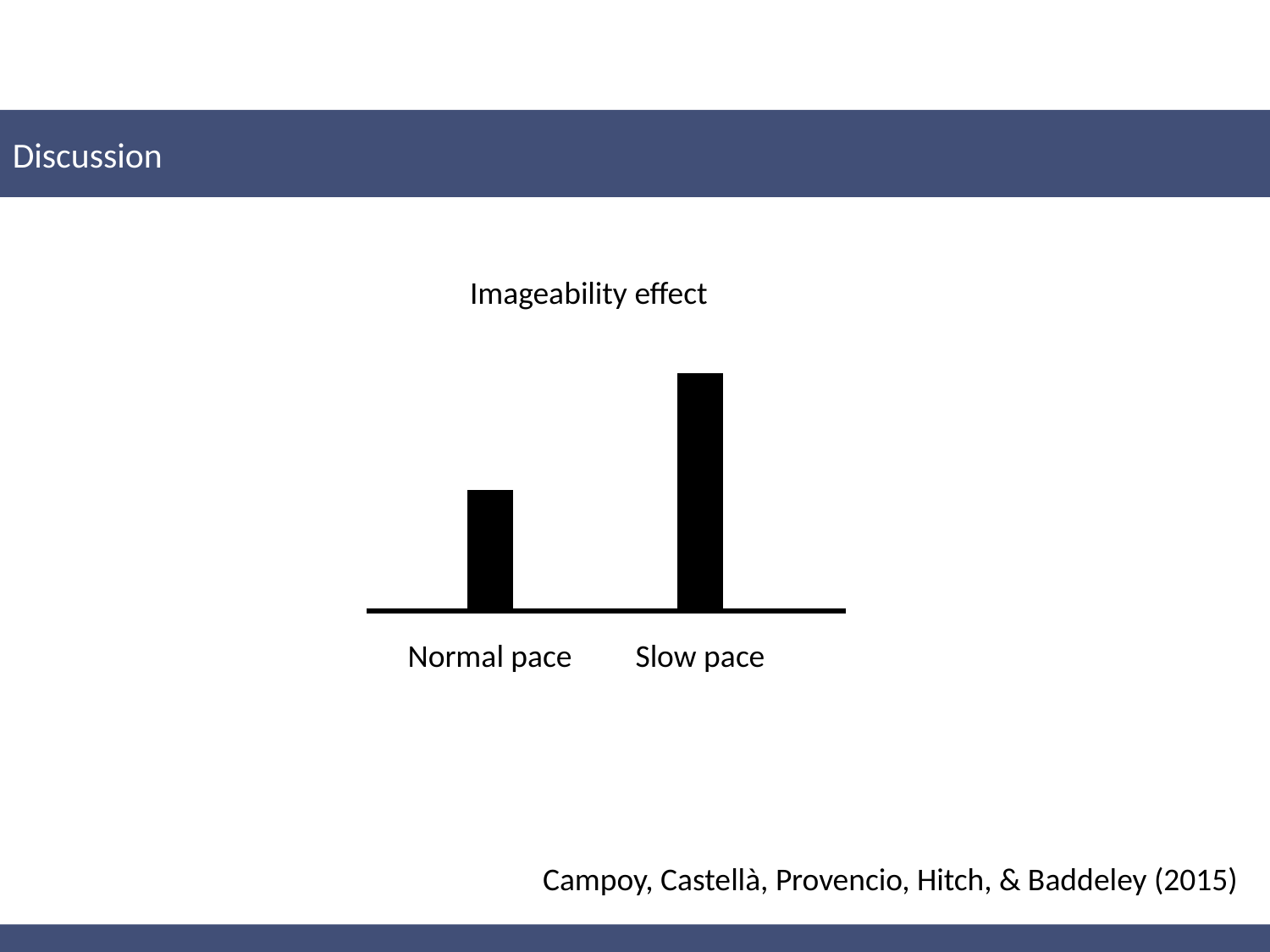

Discussion

Imageability effect

Normal pace
Slow pace
Campoy, Castellà, Provencio, Hitch, & Baddeley (2015)